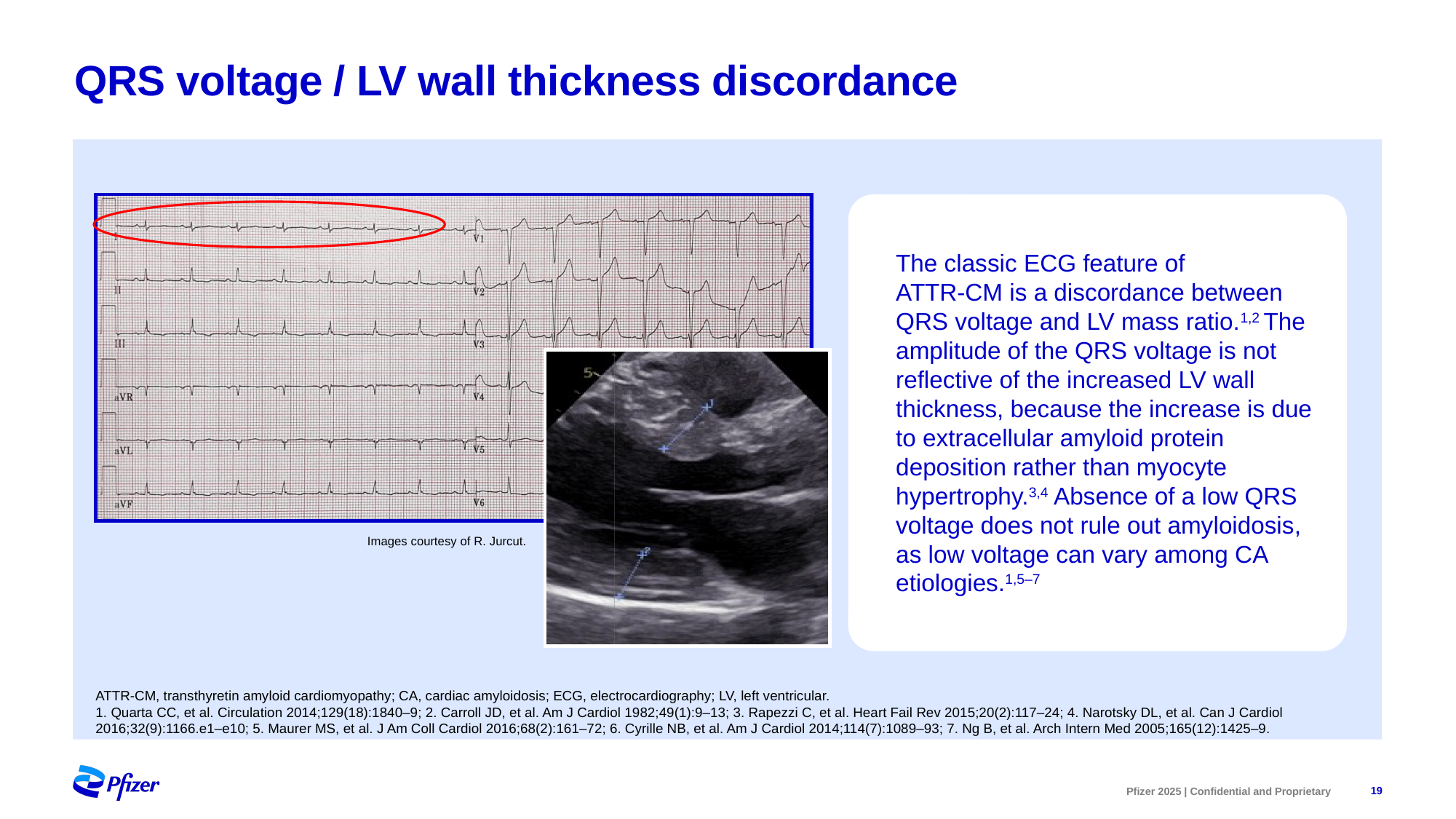

# QRS voltage / LV wall thickness discordance

The classic ECG feature of
ATTR-CM is a discordance between QRS voltage and LV mass ratio.1,2 The amplitude of the QRS voltage is not reflective of the increased LV wall thickness, because the increase is due to extracellular amyloid protein deposition rather than myocyte hypertrophy.3,4 Absence of a low QRS voltage does not rule out amyloidosis, as low voltage can vary among CA etiologies.1,5–7
Dorbala 2019/p2074/table1/row1
Siddiqi 2018/p4/para3/ln6-7
GarciaPavia 2021/p3/col1/para4

Siddiqi 2018/p4/para4/ln1-2
Dorbala 2019/p2070/col2/para2/ln10-15
Images courtesy of R. Jurcut.
Quarta 2014/p4/table 1/row 25
Carroll 1982/p4/col2/para1/ln7-17
Rapezzi 2015/p4/col2/para4/ln1-3 & p5/col1/para2/ln1-3
Narotsky 2016/p5/para3/last 3 lines &
p4/para2/ln3-5
Maurer 2016/para3/ln1-2
Quarta 2014/p4/table 1/row 25
Cyrille 2014/pg1/abstract/ln14-15
Ng 2005/pg3/Table 2/Low voltage row
ATTR-CM, transthyretin amyloid cardiomyopathy; CA, cardiac amyloidosis; ECG, electrocardiography; LV, left ventricular.
1. Quarta CC, et al. Circulation 2014;129(18):1840–9; 2. Carroll JD, et al. Am J Cardiol 1982;49(1):9–13; 3. Rapezzi C, et al. Heart Fail Rev 2015;20(2):117–24; 4. Narotsky DL, et al. Can J Cardiol 2016;32(9):1166.e1–e10; 5. Maurer MS, et al. J Am Coll Cardiol 2016;68(2):161–72; 6. Cyrille NB, et al. Am J Cardiol 2014;114(7):1089–93; 7. Ng B, et al. Arch Intern Med 2005;165(12):1425–9.
19